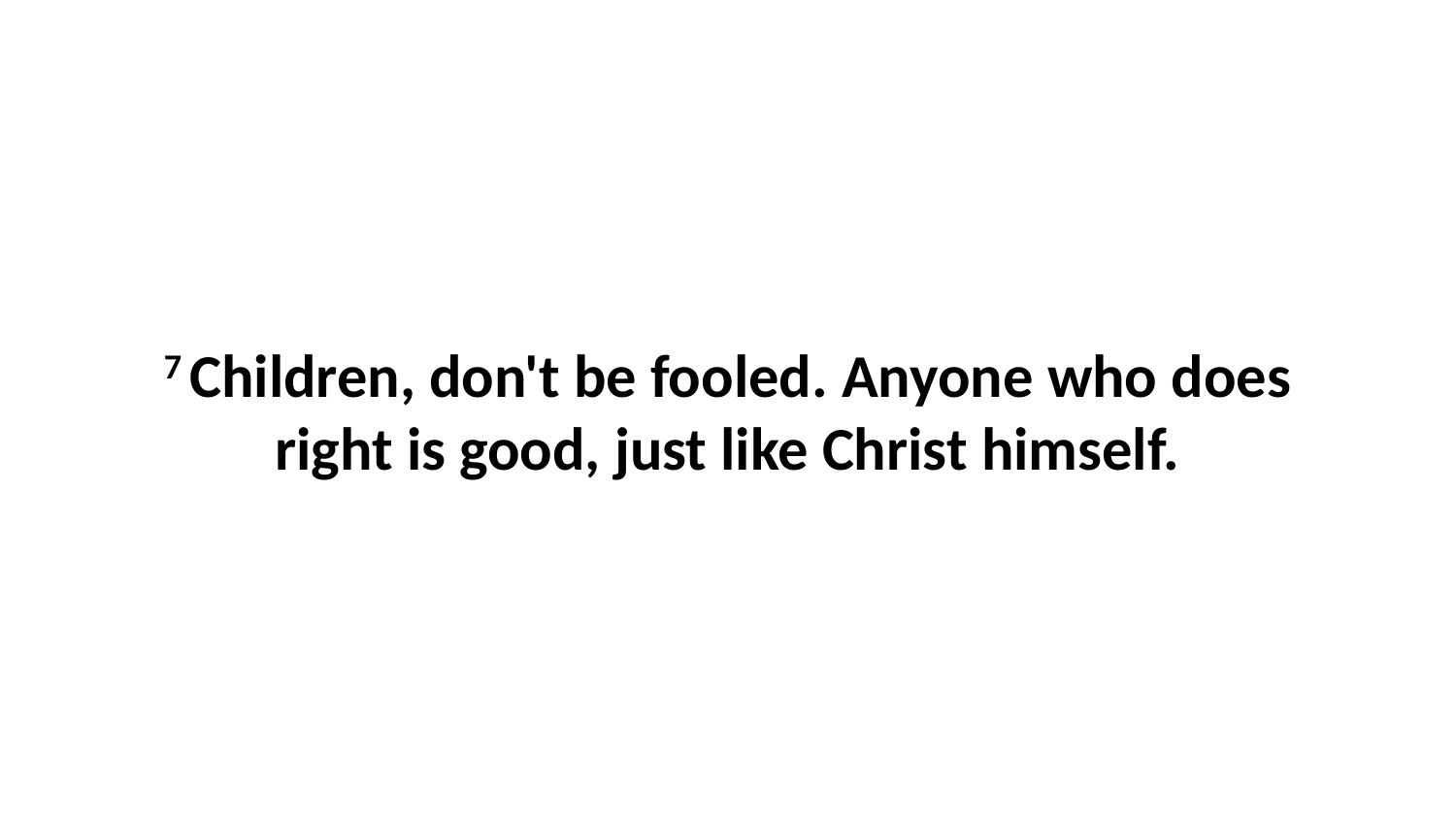

7 Children, don't be fooled. Anyone who does right is good, just like Christ himself.